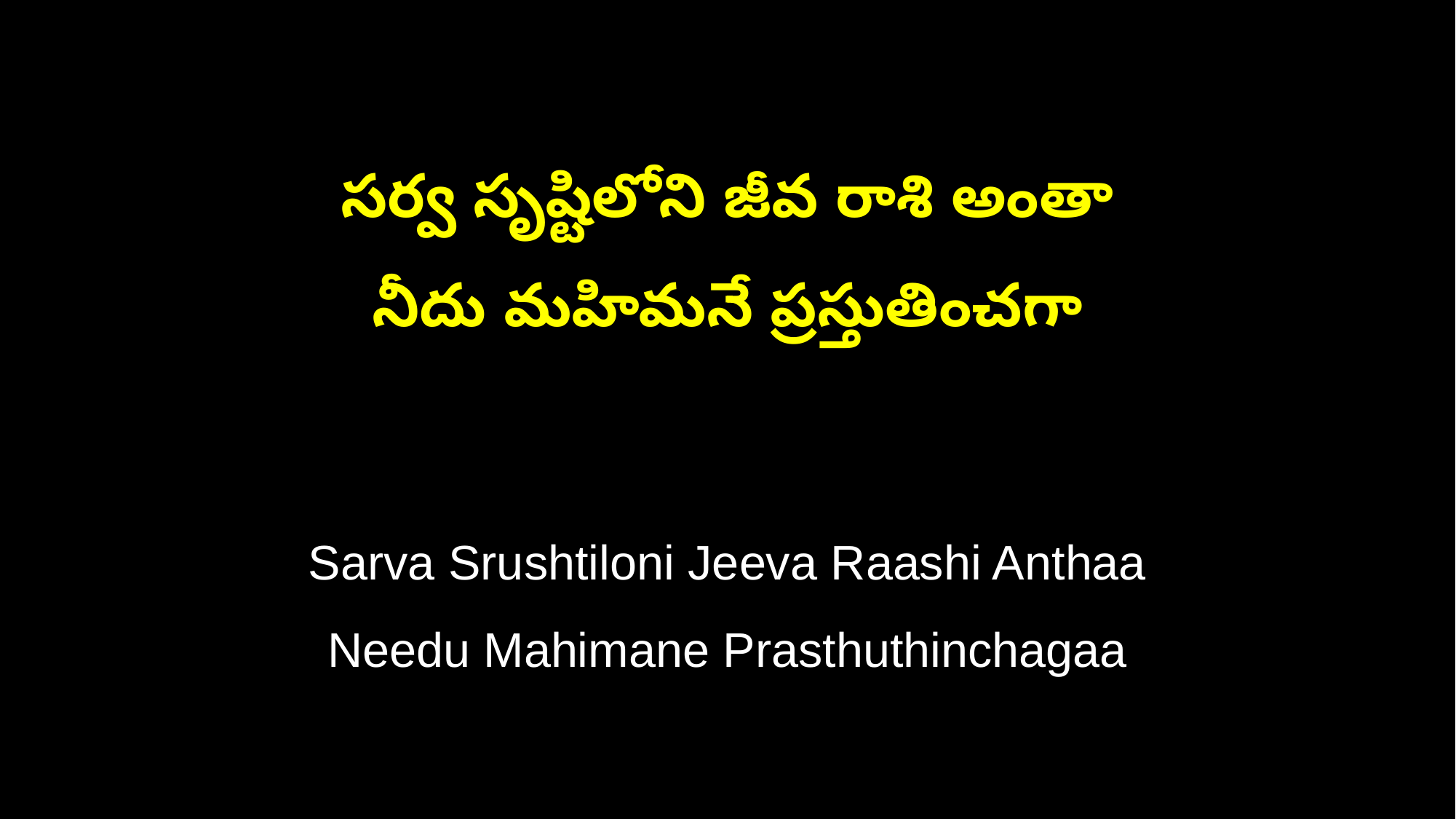

సర్వ సృష్టిలోని జీవ రాశి అంతా
నీదు మహిమనే ప్రస్తుతించగా
Sarva Srushtiloni Jeeva Raashi Anthaa
Needu Mahimane Prasthuthinchagaa